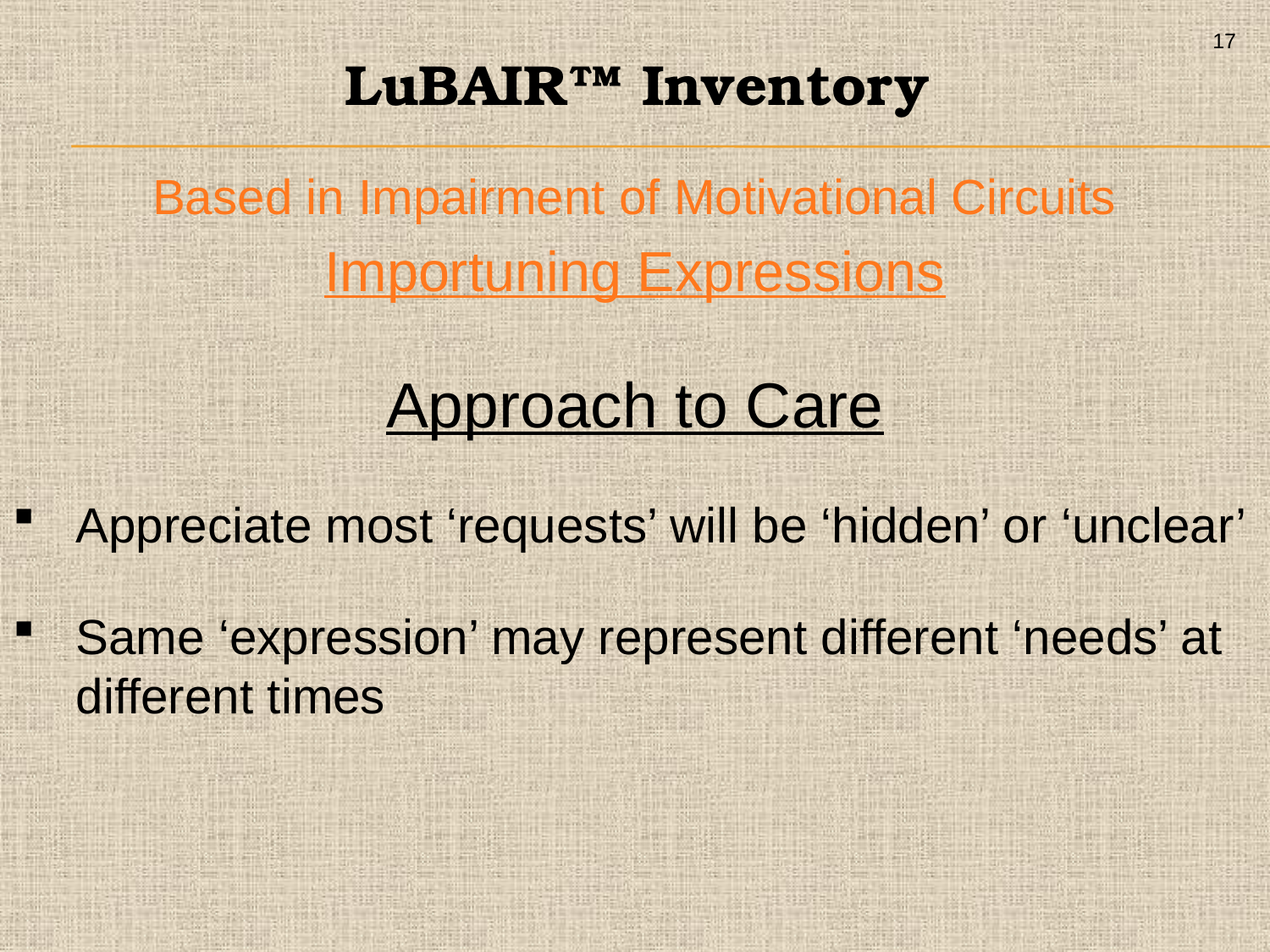

17
LuBAIR™ Inventory
Based in Impairment of Motivational Circuits
Importuning Expressions
Approach to Care
Appreciate most ‘requests’ will be ‘hidden’ or ‘unclear’
Same ‘expression’ may represent different ‘needs’ at different times